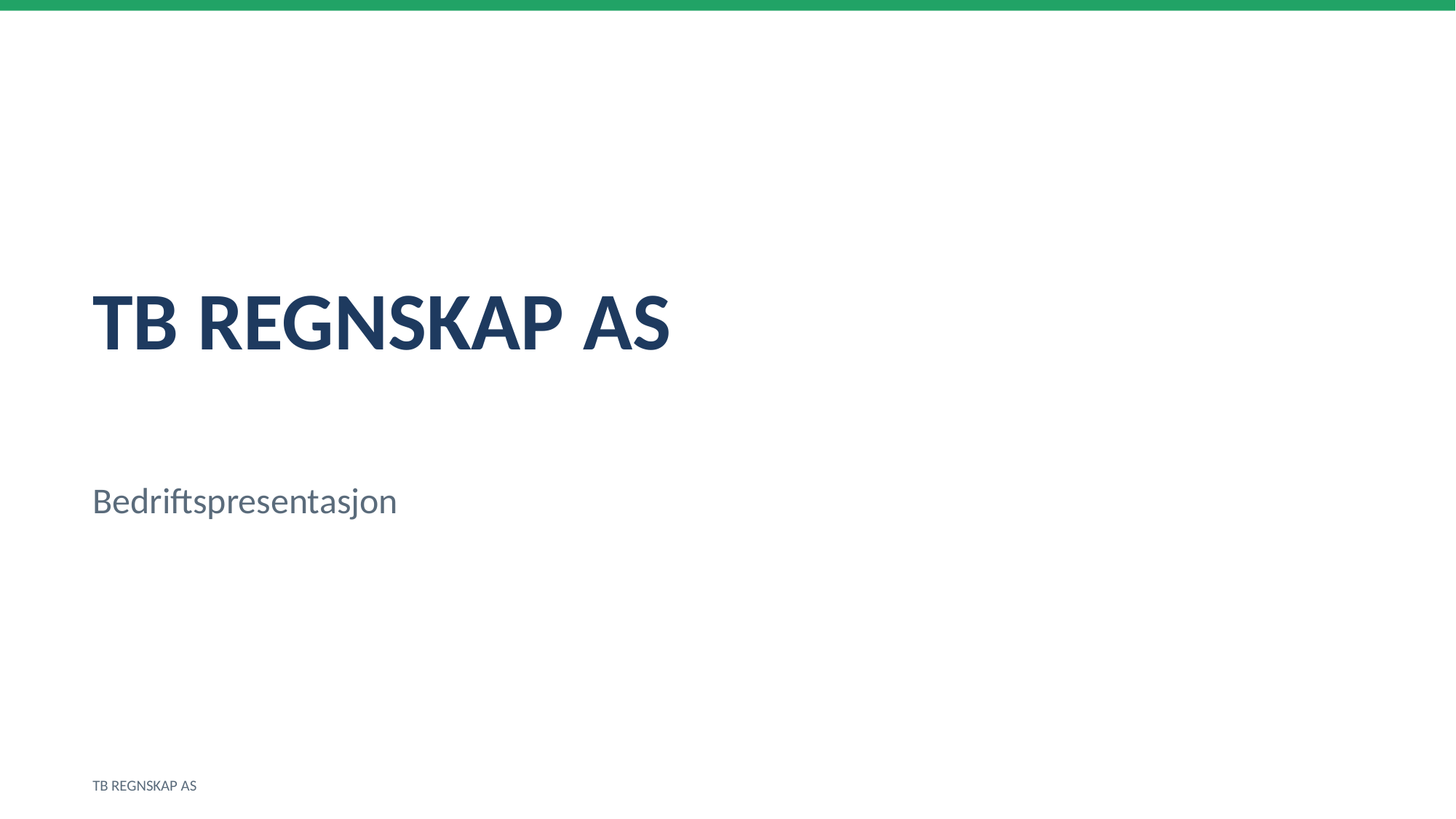

TB REGNSKAP AS
Bedriftspresentasjon
TB REGNSKAP AS